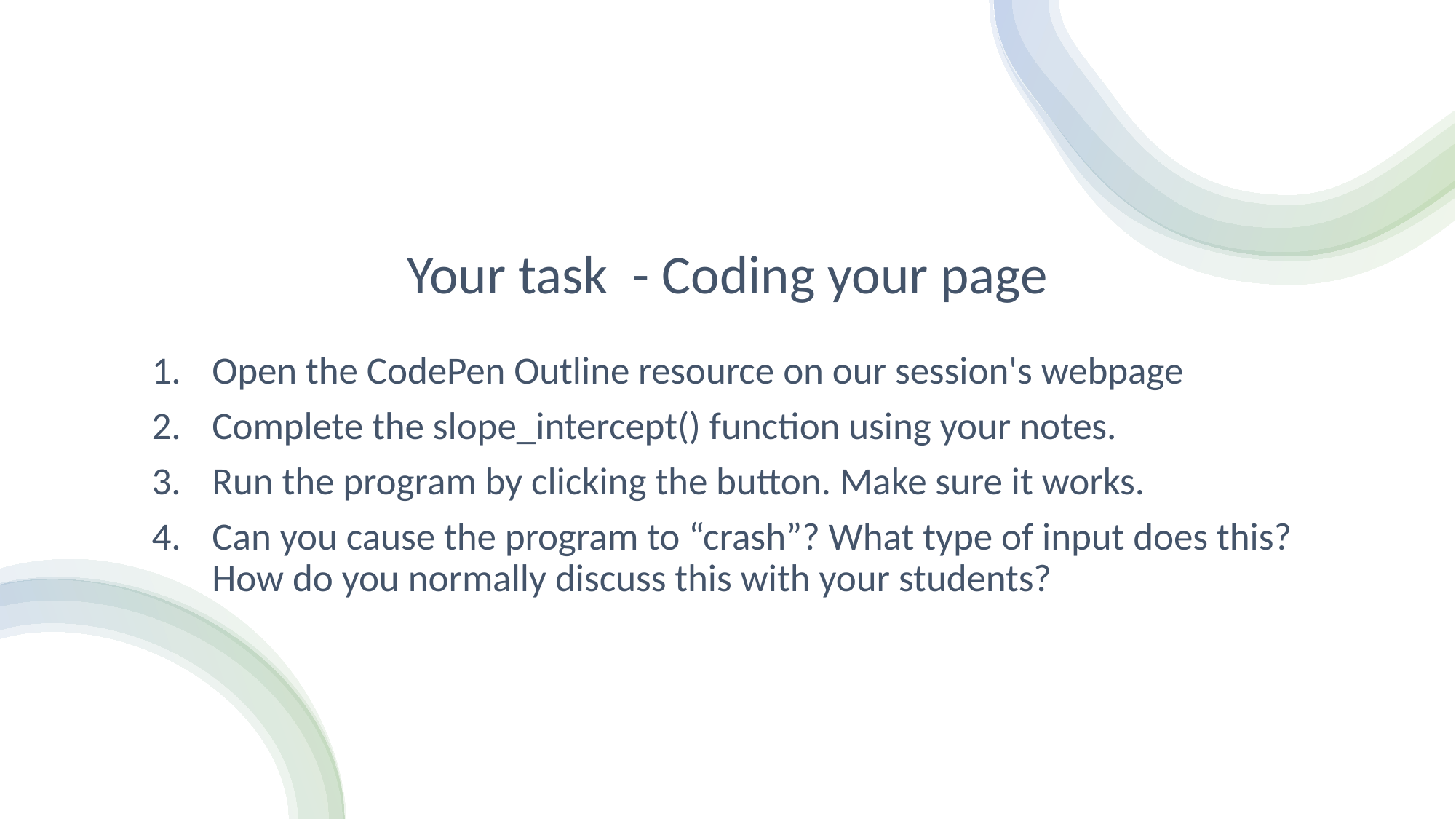

# Your task  - Coding your page
Open the CodePen Outline resource on our session's webpage
Complete the slope_intercept() function using your notes.
Run the program by clicking the button. Make sure it works.
Can you cause the program to “crash”? What type of input does this? How do you normally discuss this with your students?